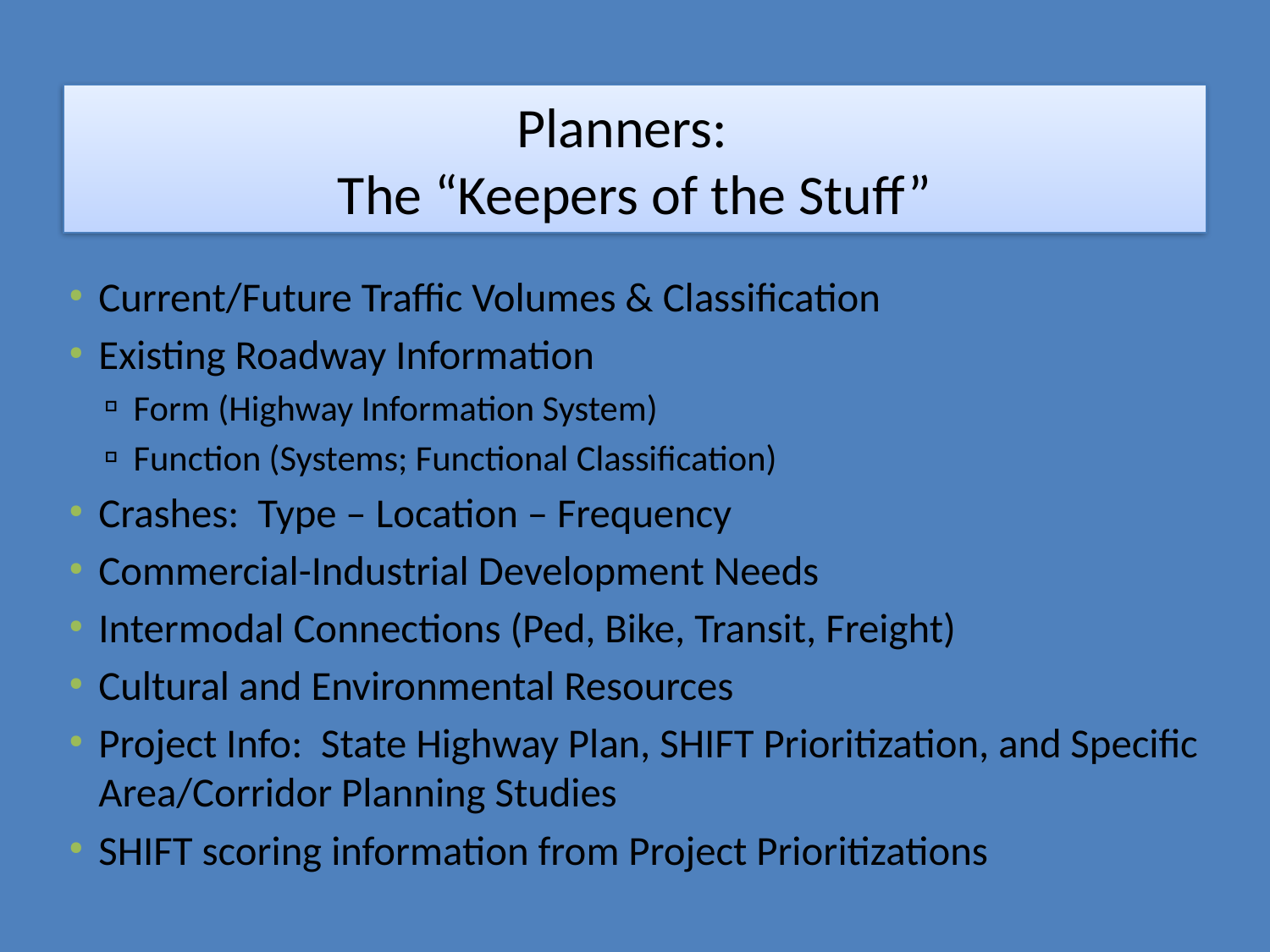

# Planners: The “Keepers of the Stuff”
Current/Future Traffic Volumes & Classification
Existing Roadway Information
Form (Highway Information System)
Function (Systems; Functional Classification)
Crashes:  Type – Location – Frequency
Commercial-Industrial Development Needs
Intermodal Connections (Ped, Bike, Transit, Freight)
Cultural and Environmental Resources
Project Info:  State Highway Plan, SHIFT Prioritization, and Specific Area/Corridor Planning Studies
SHIFT scoring information from Project Prioritizations